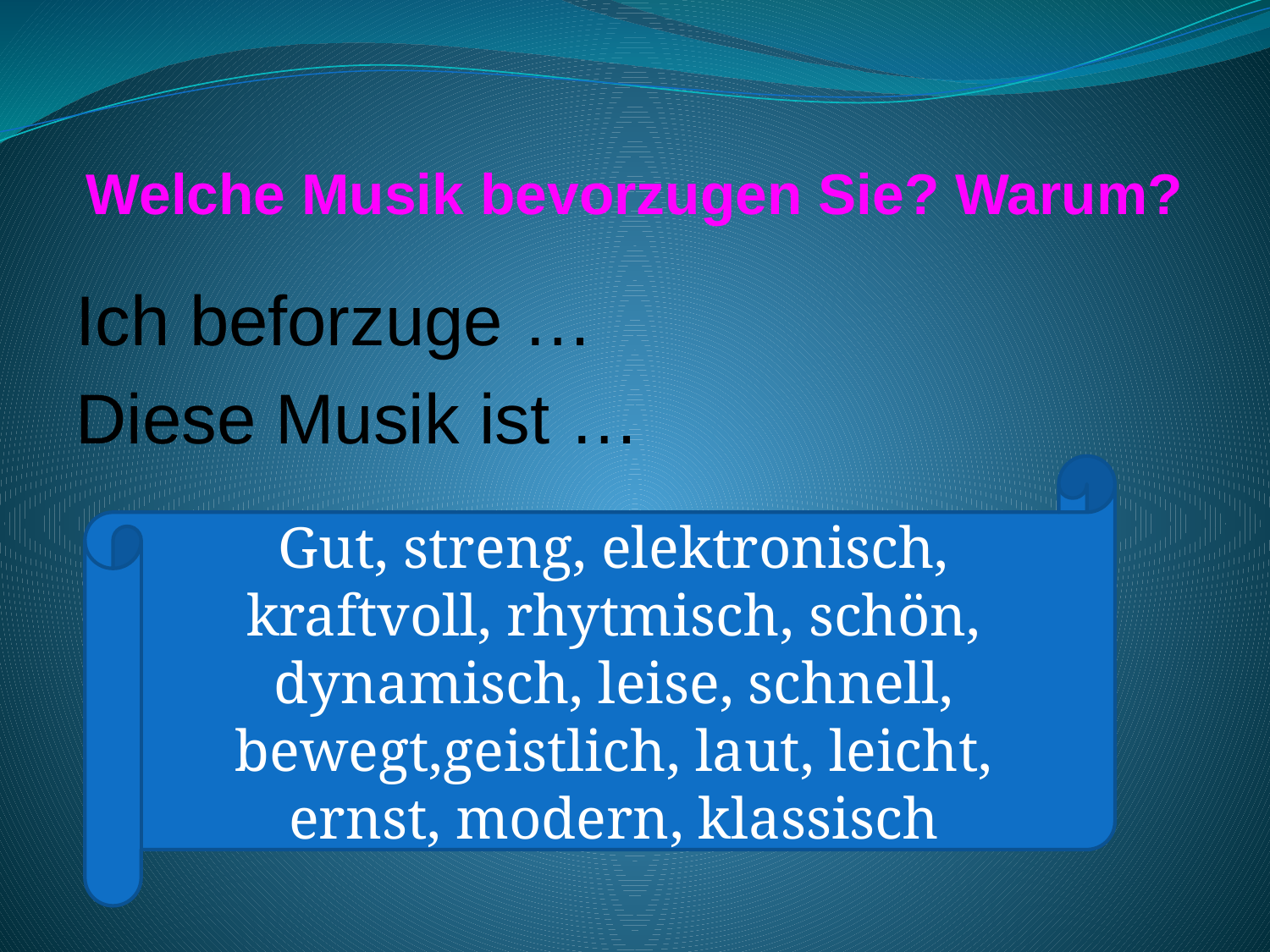

# Welche Musik bevorzugen Sie? Warum?
Ich beforzuge …
Diese Musik ist …

Gut, streng, elektronisch, kraftvoll, rhytmisch, schön, dynamisch, leise, schnell, bewegt,geistlich, laut, leicht, ernst, modern, klassisch